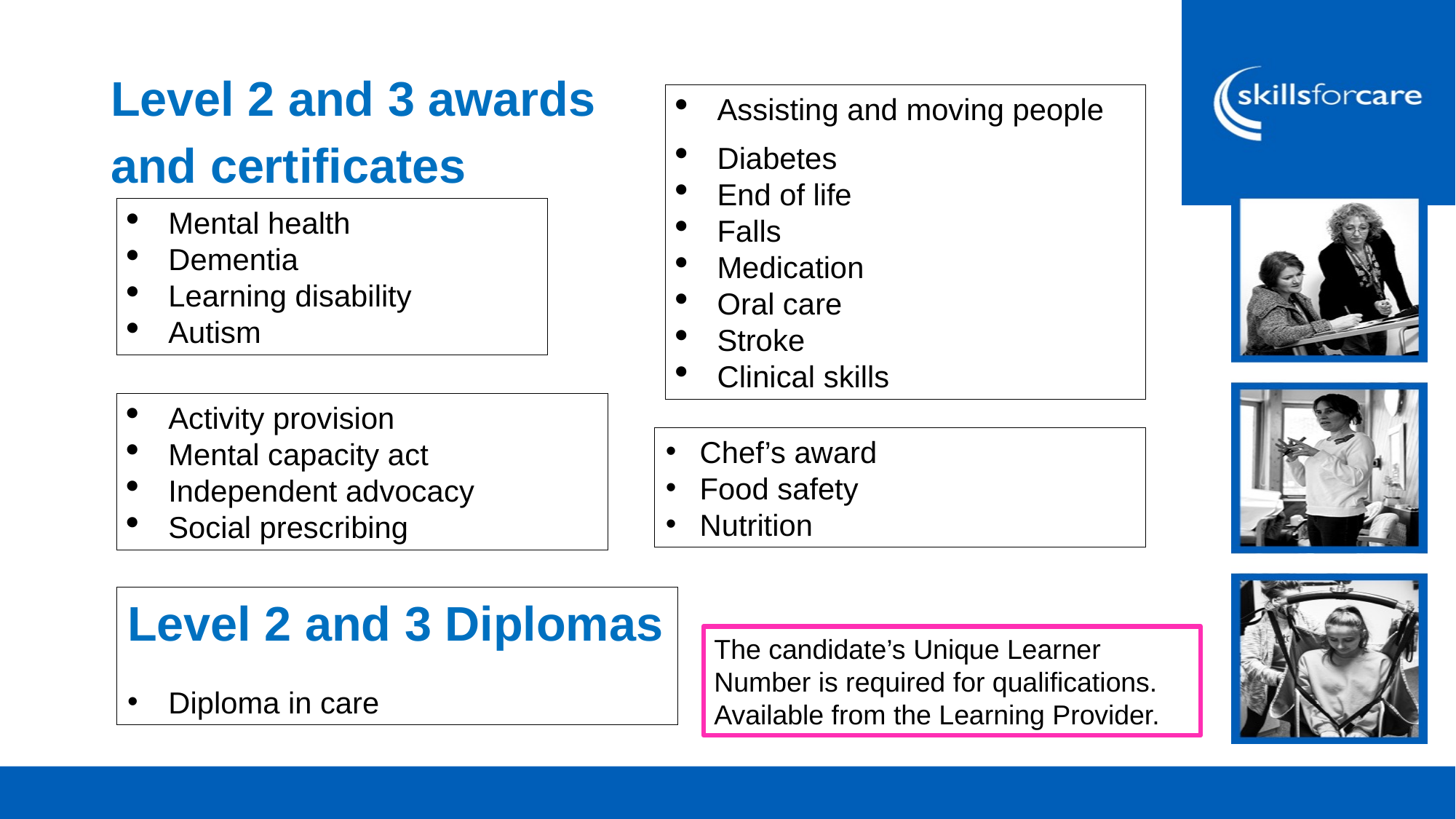

Level 2 and 3 awards and certificates
Assisting and moving people
Diabetes
End of life
Falls
Medication
Oral care
Stroke
Clinical skills
Mental health
Dementia
Learning disability
Autism
Activity provision
Mental capacity act
Independent advocacy
Social prescribing
Chef’s award
Food safety
Nutrition
Level 2 and 3 Diplomas

Diploma in care
The candidate’s Unique Learner Number is required for qualifications. Available from the Learning Provider.